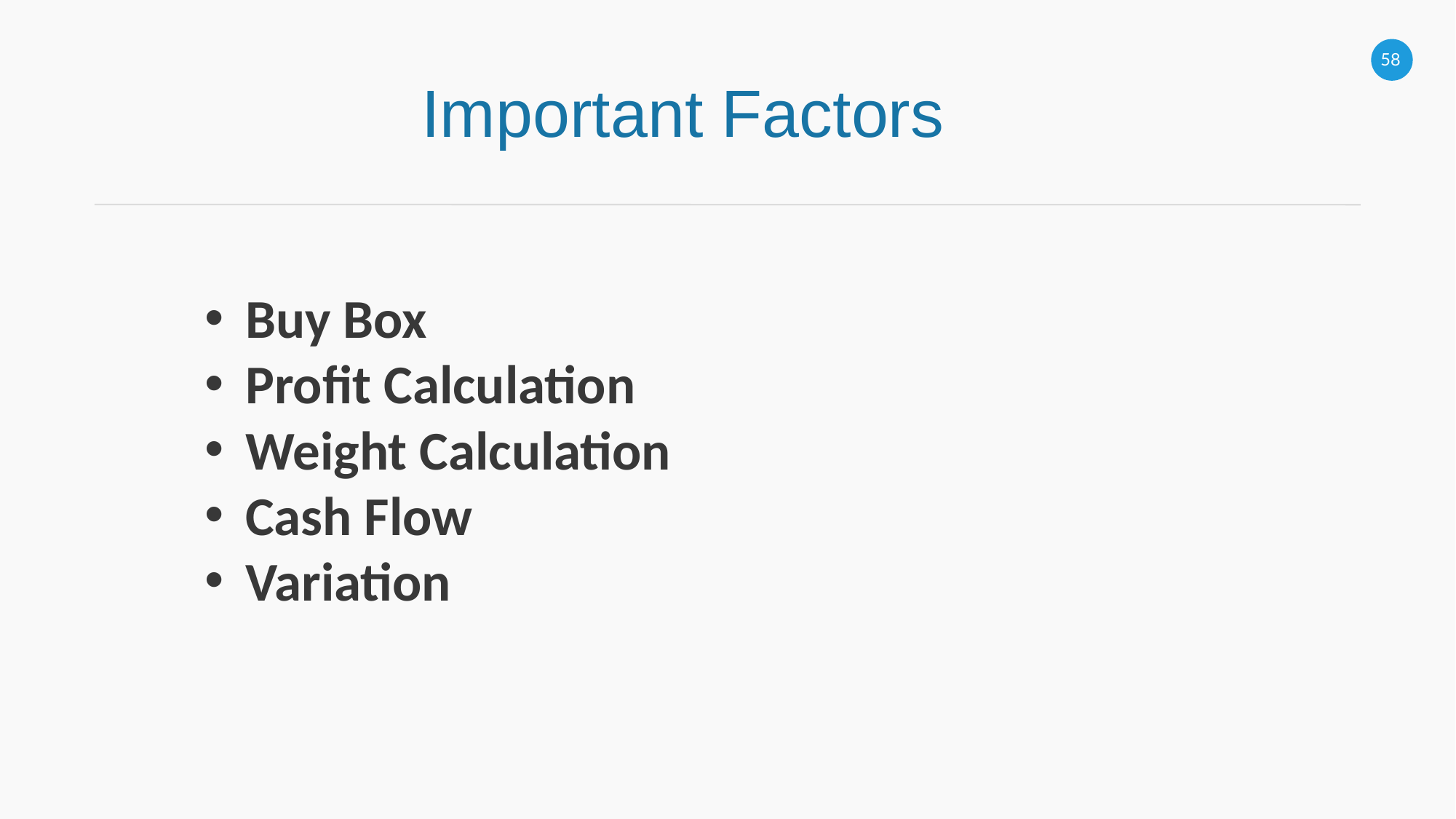

Important Factors
Buy Box
Profit Calculation
Weight Calculation
Cash Flow
Variation